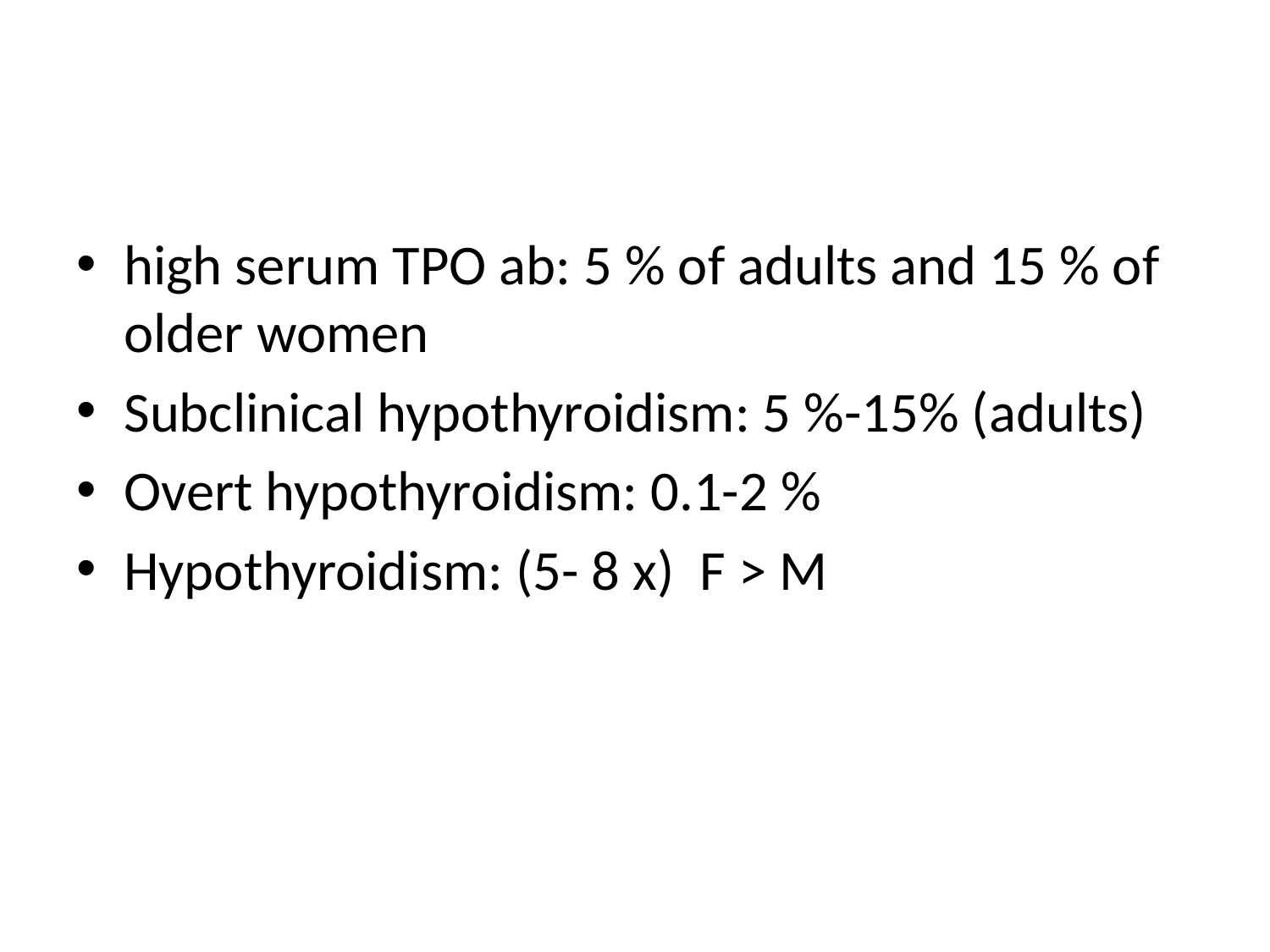

#
high serum TPO ab: 5 % of adults and 15 % of older women
Subclinical hypothyroidism: 5 %-15% (adults)
Overt hypothyroidism: 0.1-2 %
Hypothyroidism: (5- 8 x)  F > M